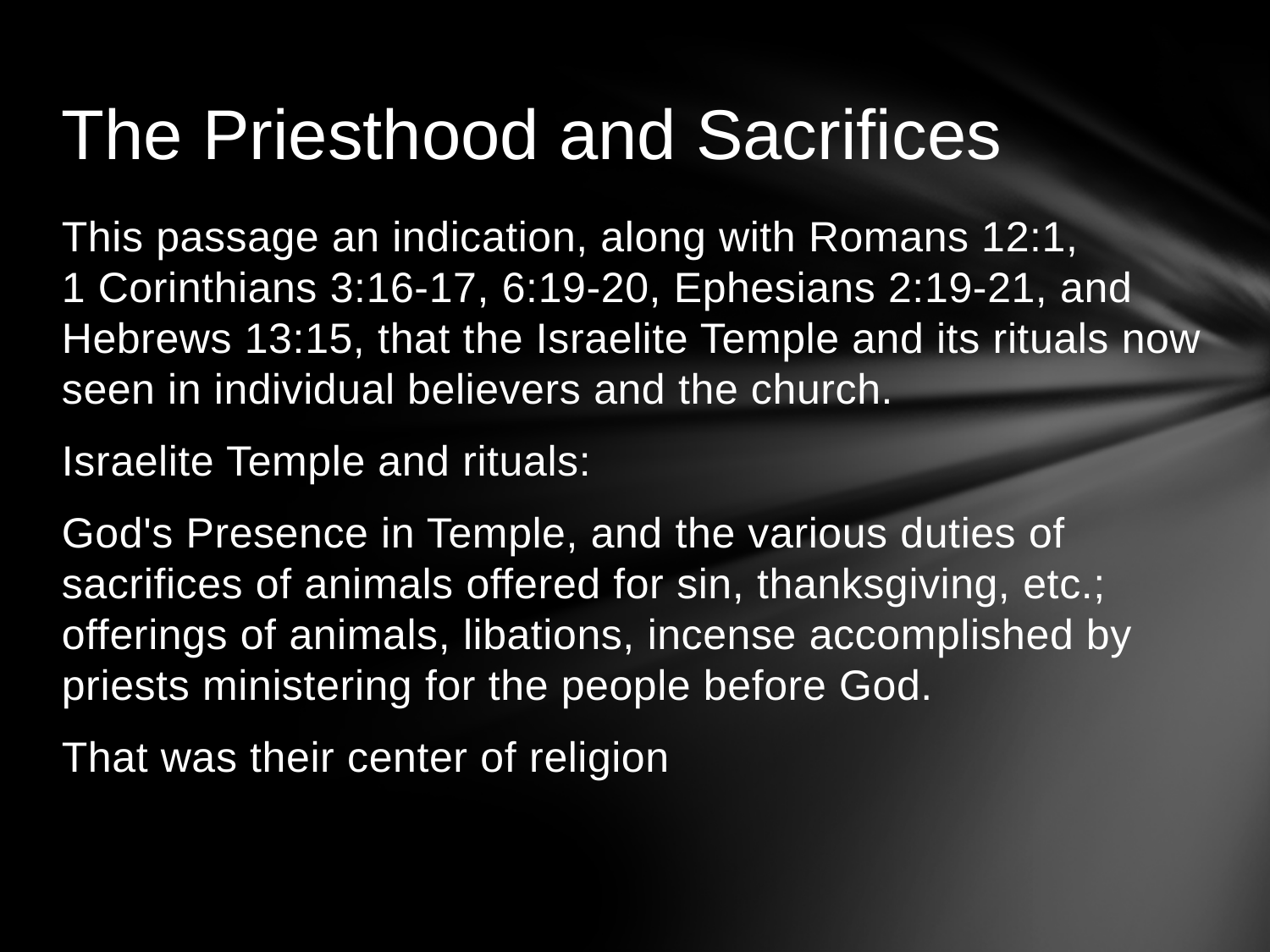

# The Priesthood and Sacrifices
This passage an indication, along with Romans 12:1,
1 Corinthians 3:16-17, 6:19-20, Ephesians 2:19-21, and
Hebrews 13:15, that the Israelite Temple and its rituals now seen in individual believers and the church.
Israelite Temple and rituals:
God's Presence in Temple, and the various duties of
sacrifices of animals offered for sin, thanksgiving, etc.;
offerings of animals, libations, incense accomplished by
priests ministering for the people before God.
That was their center of religion